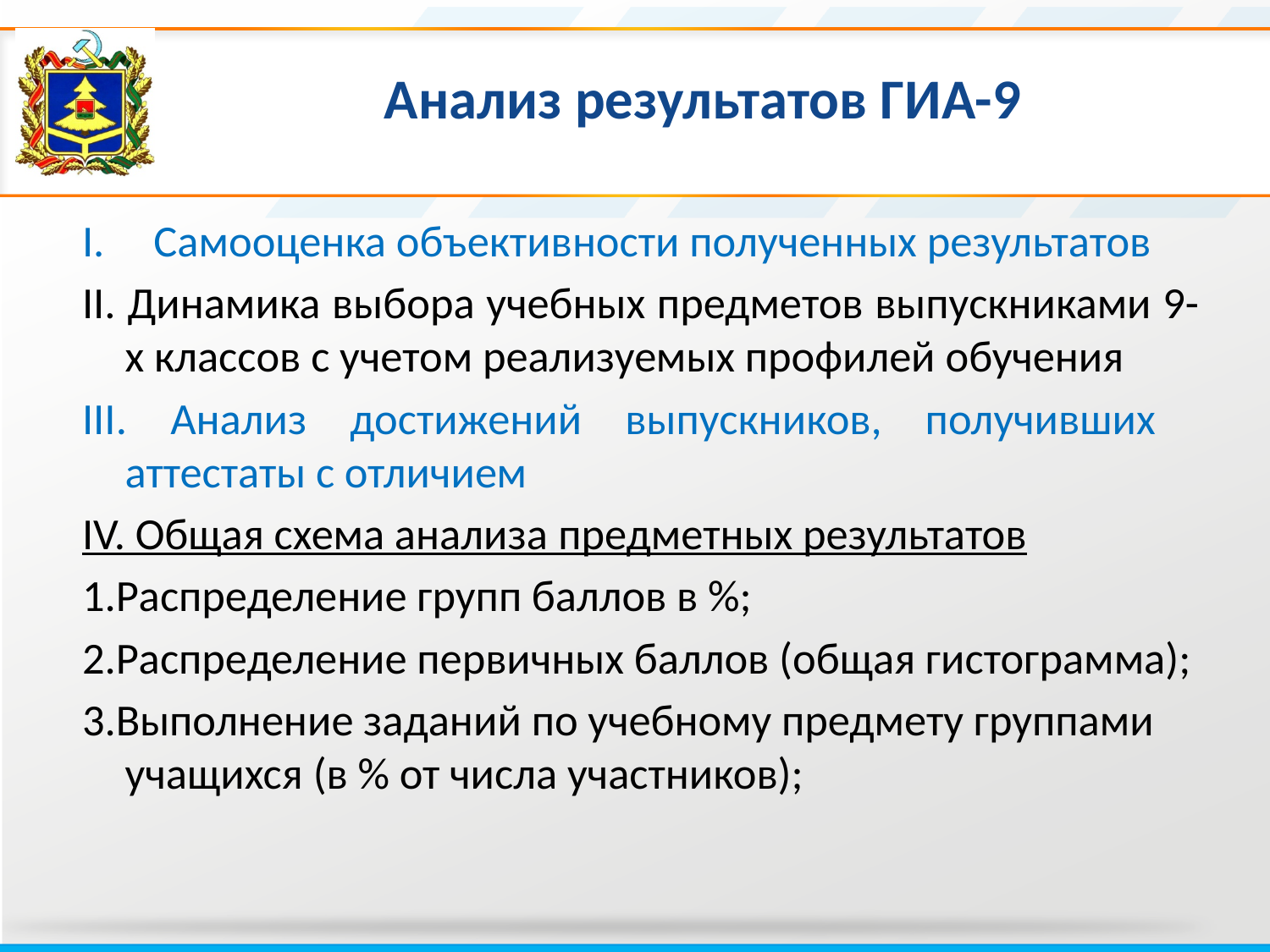

# Анализ результатов ГИА-9
Самооценка объективности полученных результатов
II. Динамика выбора учебных предметов выпускниками 9-х классов с учетом реализуемых профилей обучения
III. Анализ достижений выпускников, получивших  аттестаты с отличием
IV. Общая схема анализа предметных результатов
1.Распределение групп баллов в %;
2.Распределение первичных баллов (общая гистограмма);
3.Выполнение заданий по учебному предмету группами учащихся (в % от числа участников);